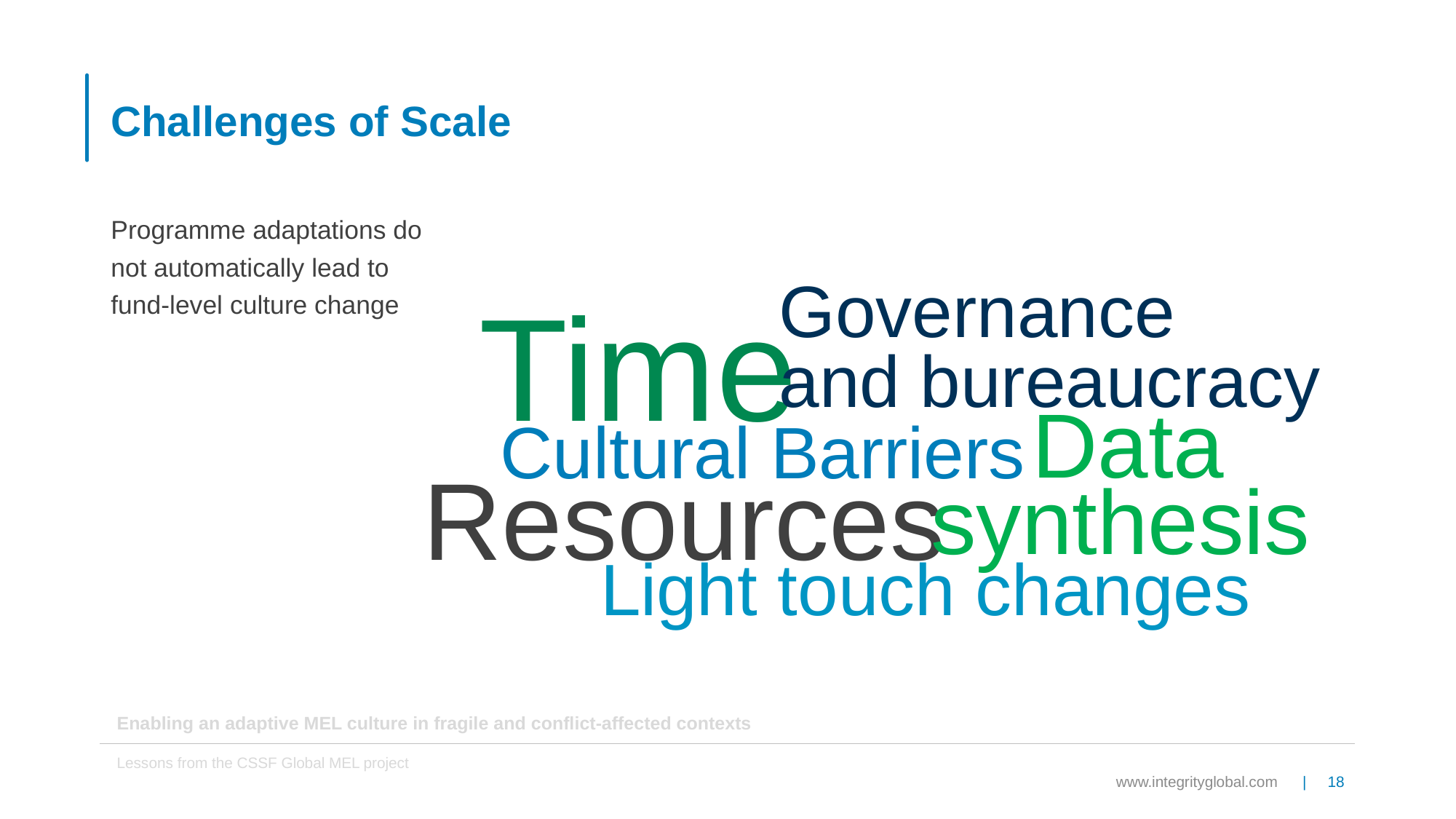

# Challenges of Scale
Programme adaptations do not automatically lead to fund-level culture change

Time
Governance
and bureaucracy
Cultural Barriers
    Data
synthesis
Resources
Light touch changes
Enabling an adaptive MEL culture in fragile and conflict-affected contexts
Lessons from the CSSF Global MEL project
www.integrityglobal.com      |     18